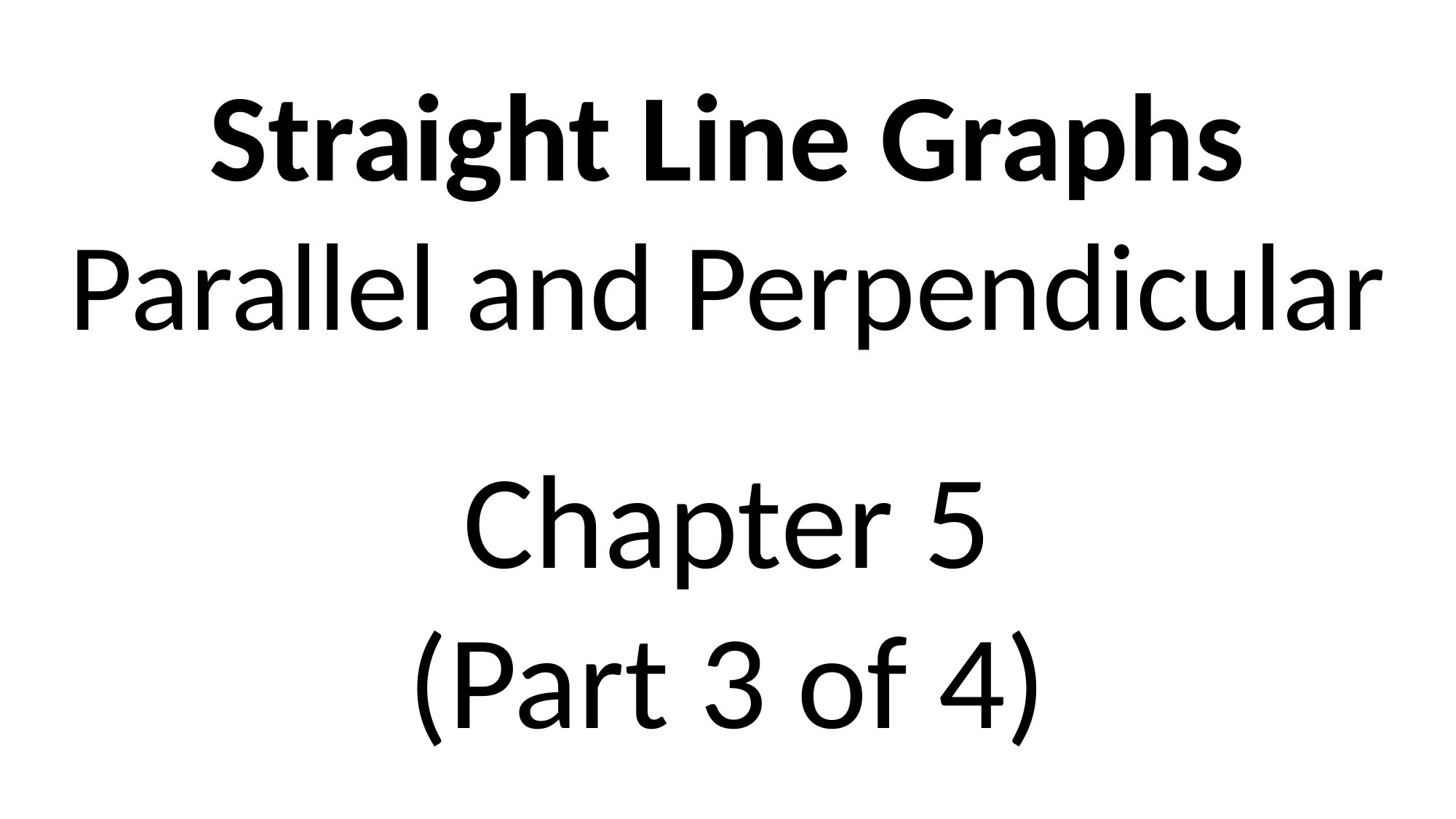

Straight Line Graphs
Parallel and Perpendicular

Chapter 5
(Part 3 of 4)